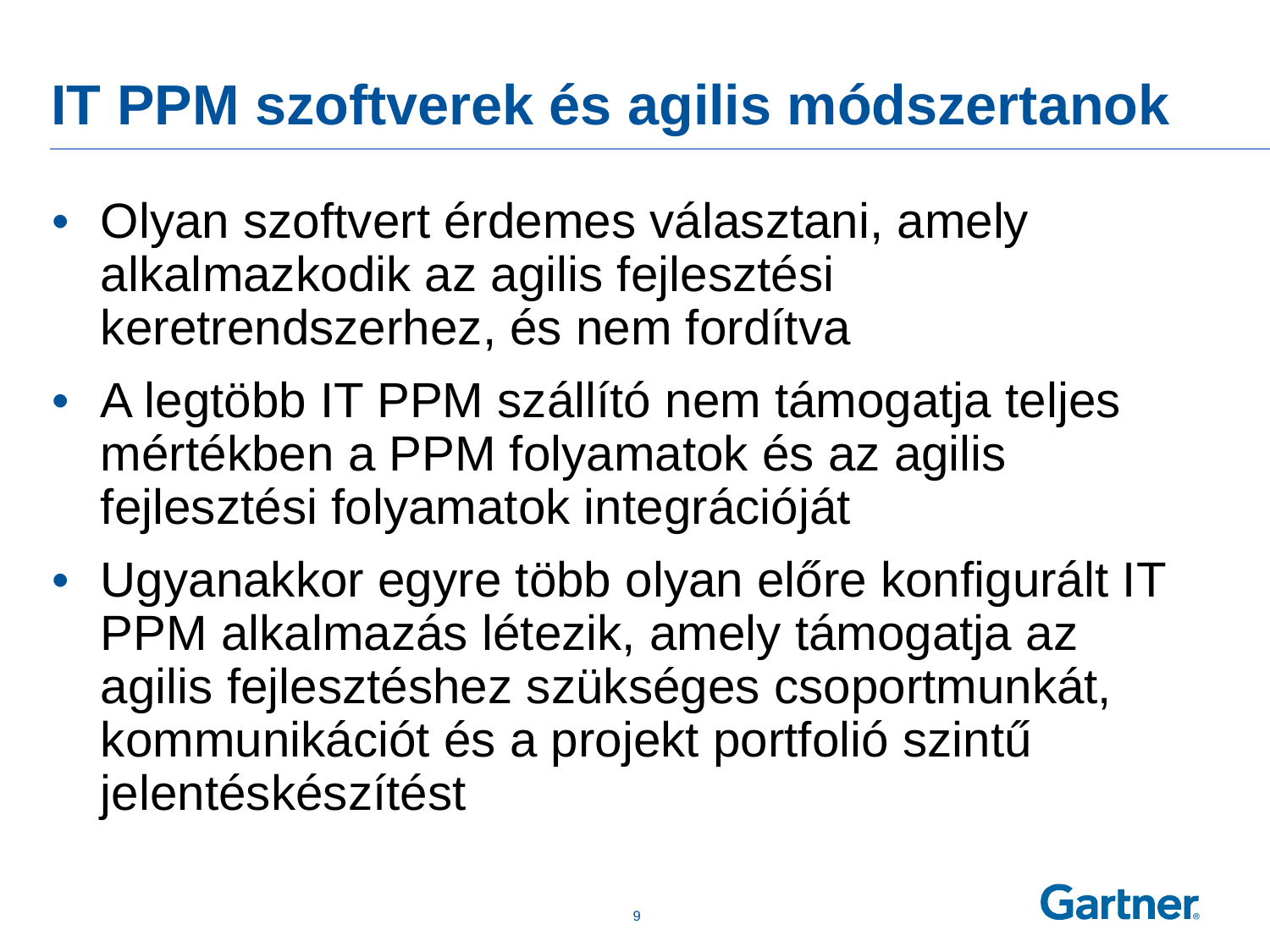

# IT PPM szoftverek és agilis módszertanok
Olyan szoftvert érdemes választani, amely alkalmazkodik az agilis fejlesztési keretrendszerhez, és nem fordítva
A legtöbb IT PPM szállító nem támogatja teljes mértékben a PPM folyamatok és az agilis fejlesztési folyamatok integrációját
Ugyanakkor egyre több olyan előre konfigurált IT PPM alkalmazás létezik, amely támogatja az agilis fejlesztéshez szükséges csoportmunkát, kommunikációt és a projekt portfolió szintű jelentéskészítést
 9